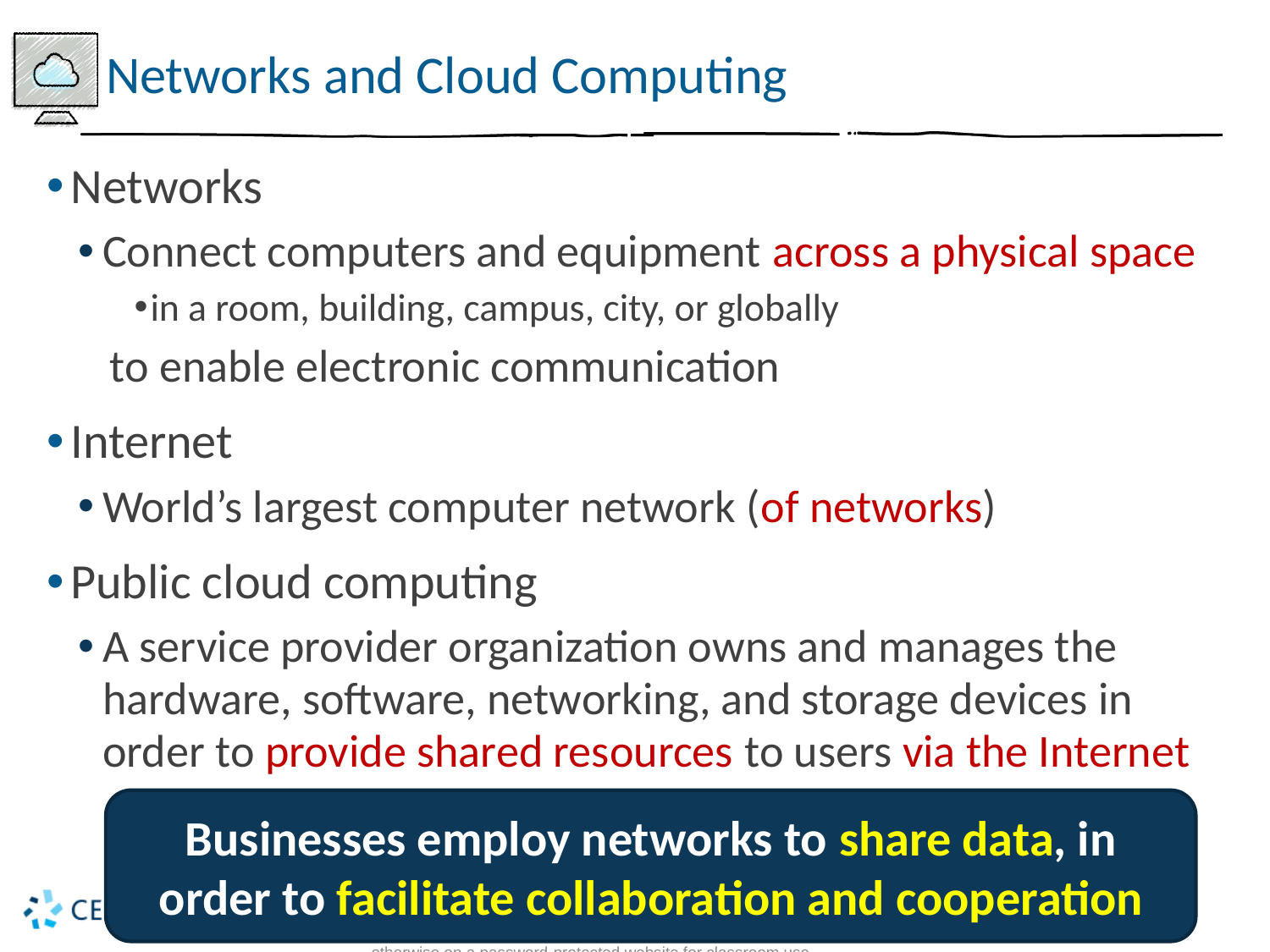

# Networks and Cloud Computing
Networks
Connect computers and equipment across a physical space
in a room, building, campus, city, or globally
   to enable electronic communication
Internet
World’s largest computer network (of networks)
Public cloud computing
A service provider organization owns and manages the hardware, software, networking, and storage devices in order to provide shared resources to users via the Internet
Businesses employ networks to share data, in order to facilitate collaboration and cooperation
© 2017 Cengage Learning. All Rights Reserved. May not be copied, scanned, or duplicated, in whole or in part, except for use as permitted in a license distributed with a certain product or service or otherwise on a password-protected website for classroom use.